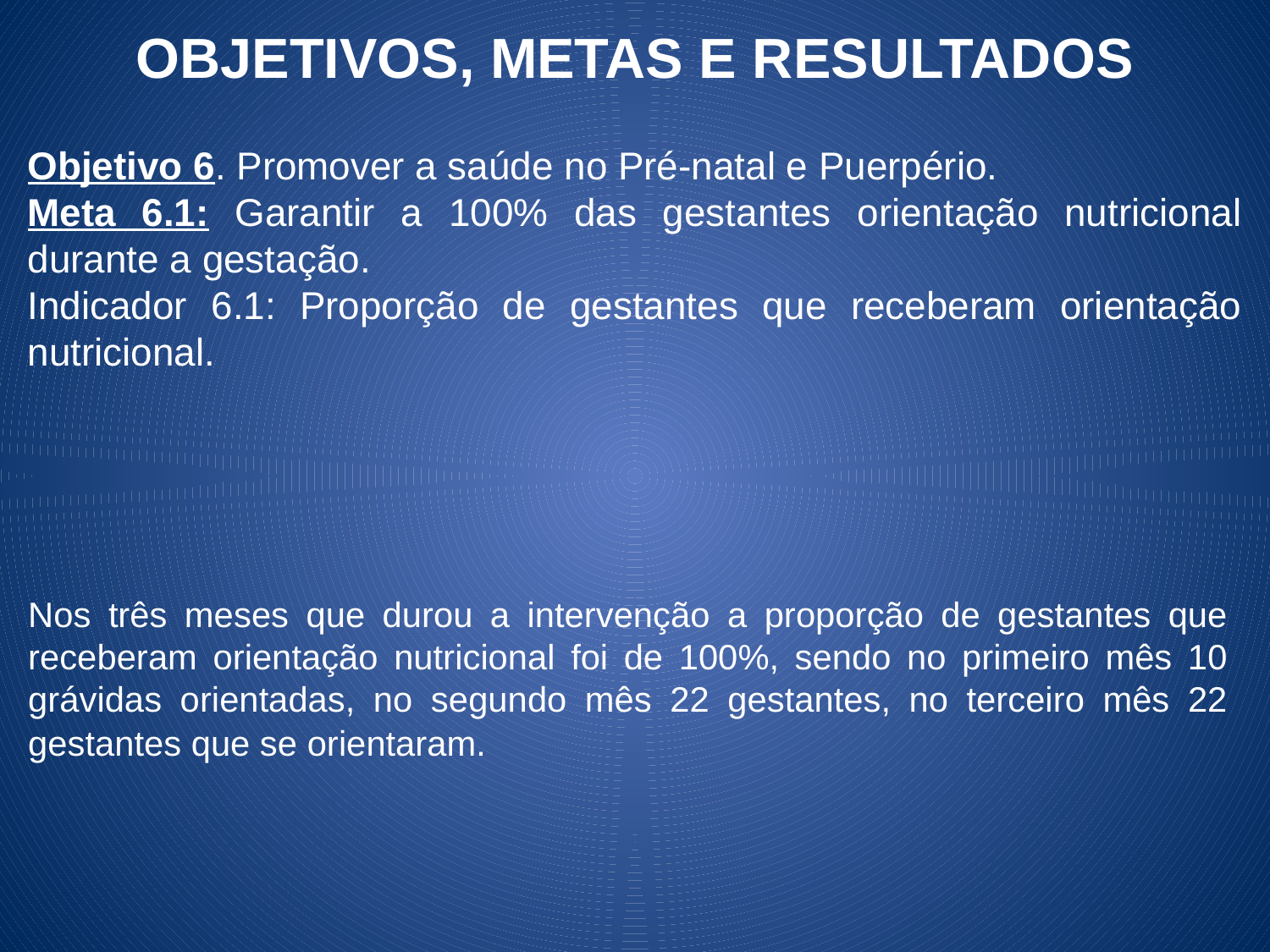

OBJETIVOS, METAS E RESULTADOS
Objetivo 6. Promover a saúde no Pré-natal e Puerpério.
Meta 6.1: Garantir a 100% das gestantes orientação nutricional durante a gestação.
Indicador 6.1: Proporção de gestantes que receberam orientação nutricional.

Nos três meses que durou a intervenção a proporção de gestantes que receberam orientação nutricional foi de 100%, sendo no primeiro mês 10 grávidas orientadas, no segundo mês 22 gestantes, no terceiro mês 22 gestantes que se orientaram.